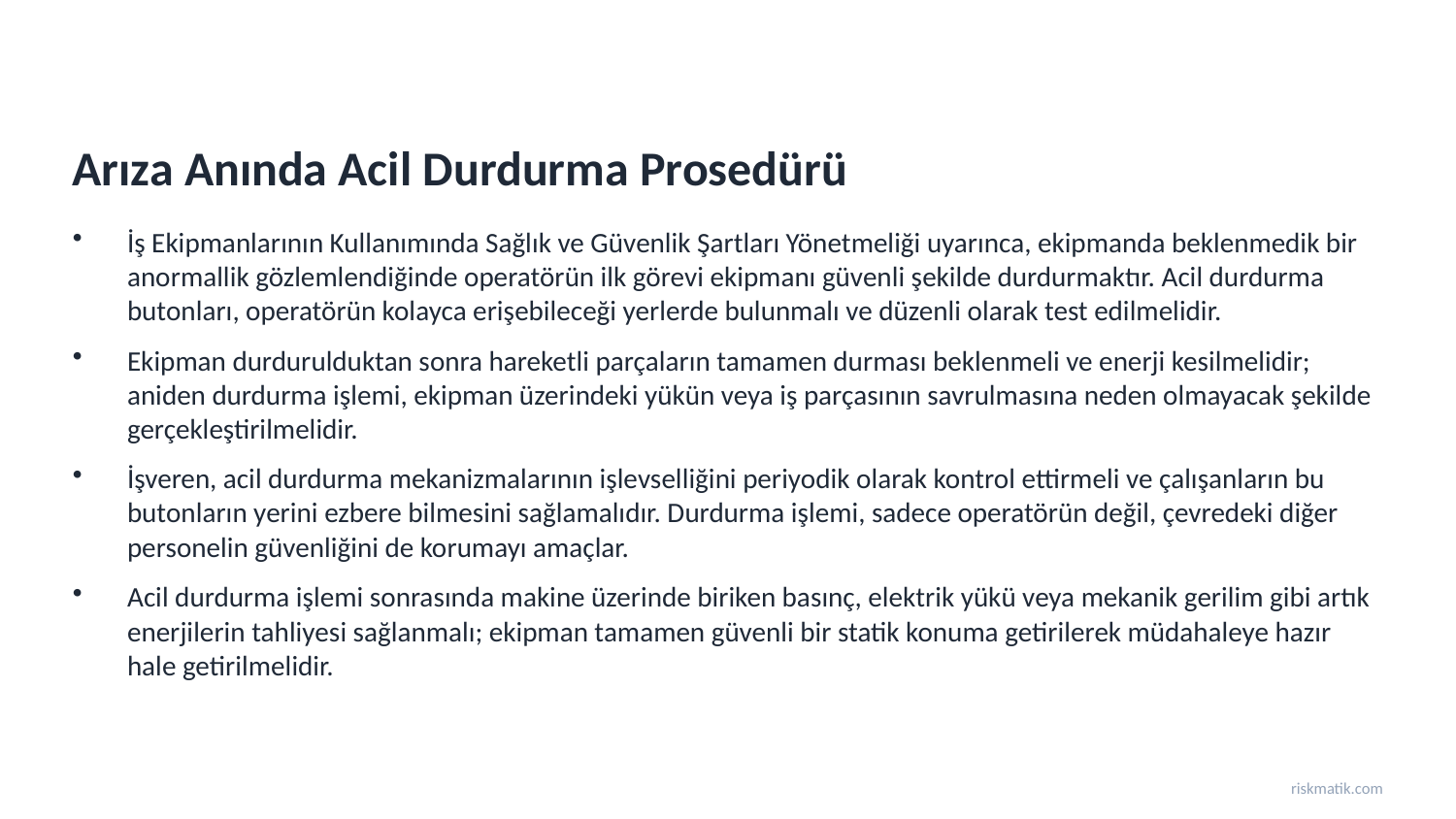

Arıza Anında Acil Durdurma Prosedürü
İş Ekipmanlarının Kullanımında Sağlık ve Güvenlik Şartları Yönetmeliği uyarınca, ekipmanda beklenmedik bir anormallik gözlemlendiğinde operatörün ilk görevi ekipmanı güvenli şekilde durdurmaktır. Acil durdurma butonları, operatörün kolayca erişebileceği yerlerde bulunmalı ve düzenli olarak test edilmelidir.
Ekipman durdurulduktan sonra hareketli parçaların tamamen durması beklenmeli ve enerji kesilmelidir; aniden durdurma işlemi, ekipman üzerindeki yükün veya iş parçasının savrulmasına neden olmayacak şekilde gerçekleştirilmelidir.
İşveren, acil durdurma mekanizmalarının işlevselliğini periyodik olarak kontrol ettirmeli ve çalışanların bu butonların yerini ezbere bilmesini sağlamalıdır. Durdurma işlemi, sadece operatörün değil, çevredeki diğer personelin güvenliğini de korumayı amaçlar.
Acil durdurma işlemi sonrasında makine üzerinde biriken basınç, elektrik yükü veya mekanik gerilim gibi artık enerjilerin tahliyesi sağlanmalı; ekipman tamamen güvenli bir statik konuma getirilerek müdahaleye hazır hale getirilmelidir.
riskmatik.com